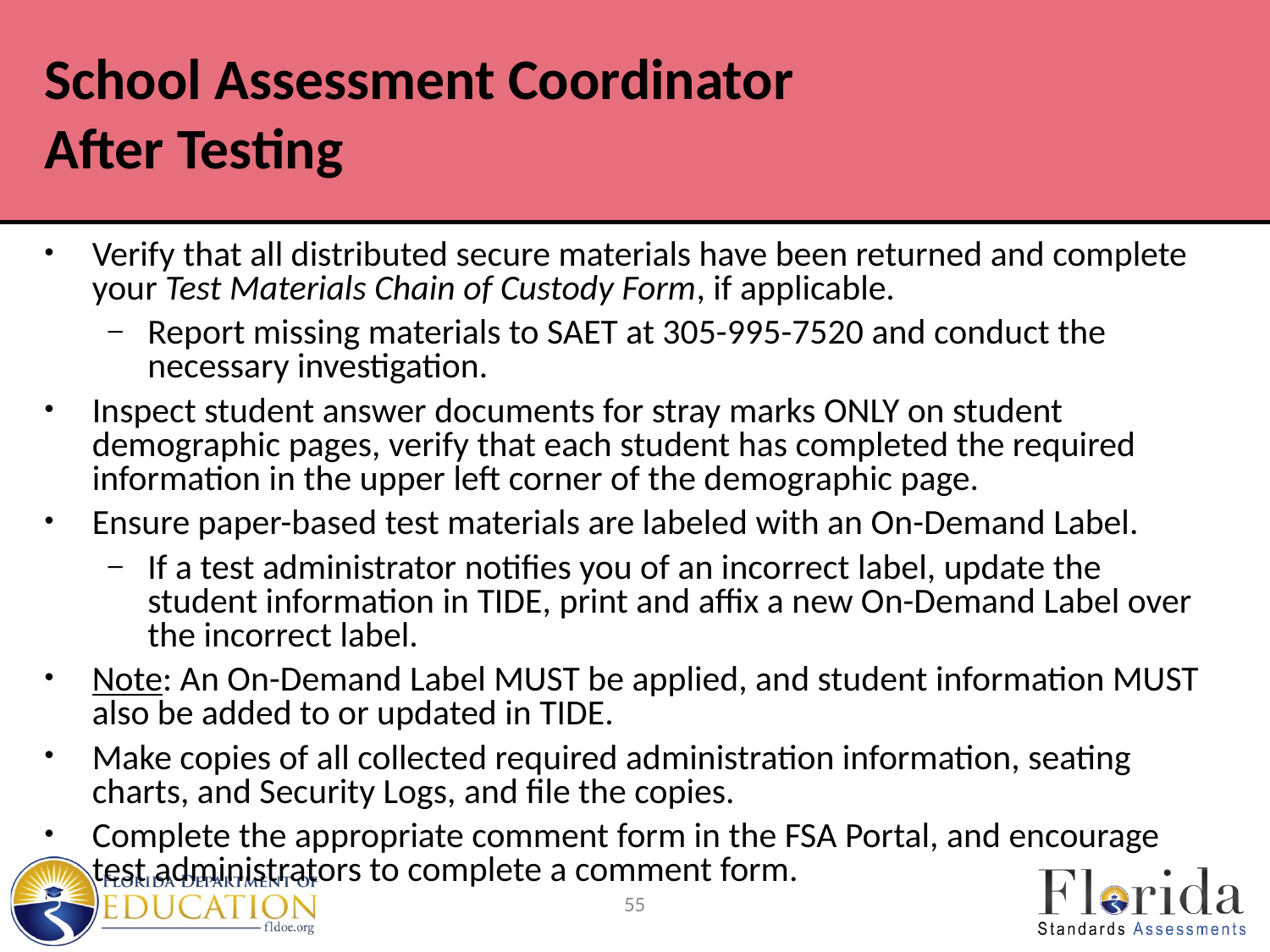

# School Assessment Coordinator After Testing
Verify that all distributed secure materials have been returned and complete your Test Materials Chain of Custody Form, if applicable.
Report missing materials to SAET at 305-995-7520 and conduct the necessary investigation.
Inspect student answer documents for stray marks ONLY on student demographic pages, verify that each student has completed the required information in the upper left corner of the demographic page.
Ensure paper-based test materials are labeled with an On-Demand Label.
If a test administrator notifies you of an incorrect label, update the student information in TIDE, print and affix a new On-Demand Label over the incorrect label.
Note: An On-Demand Label MUST be applied, and student information MUST also be added to or updated in TIDE.
Make copies of all collected required administration information, seating charts, and Security Logs, and file the copies.
Complete the appropriate comment form in the FSA Portal, and encourage test administrators to complete a comment form.
55